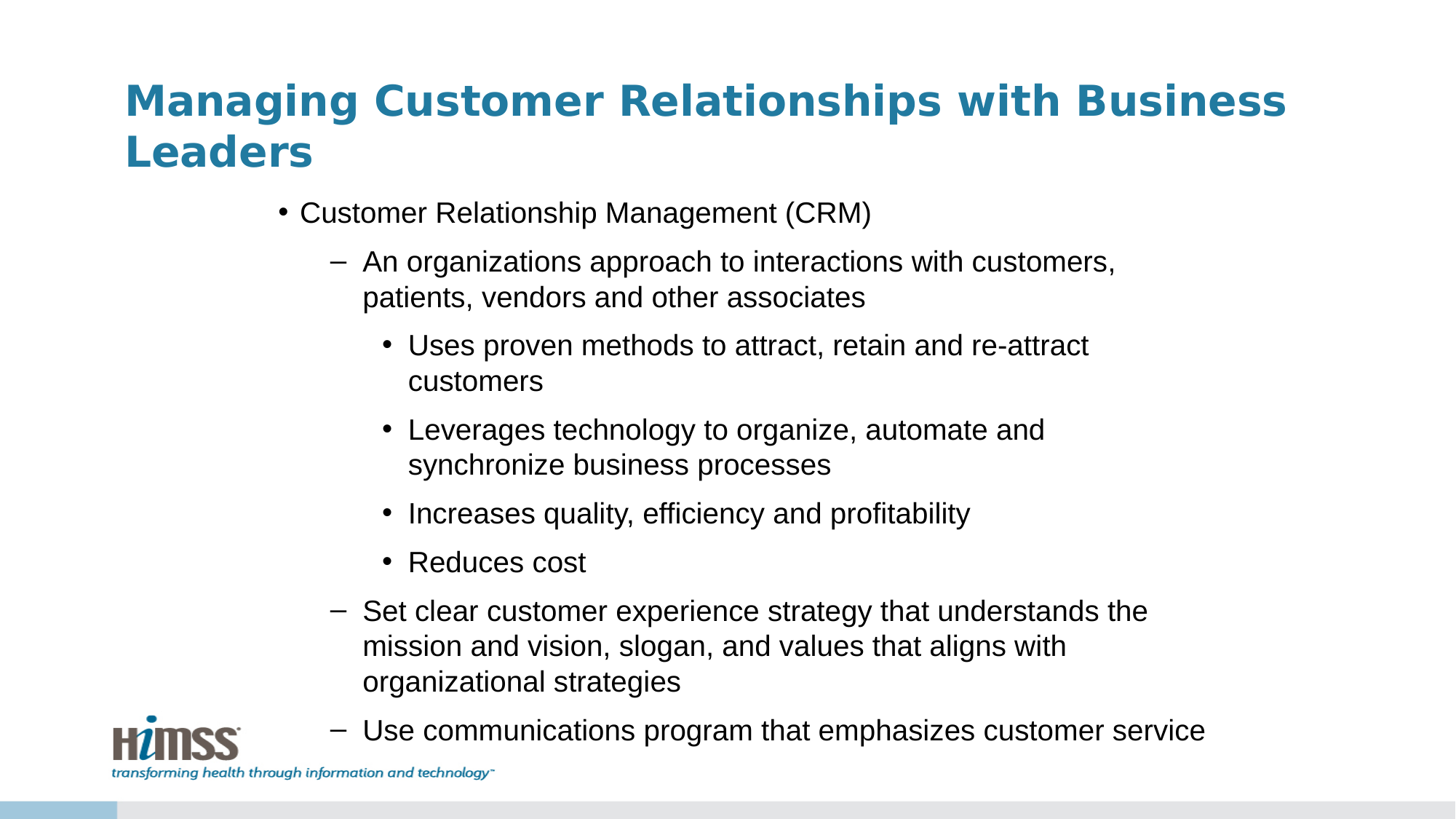

# Managing Customer Relationships with Business Leaders
Customer Relationship Management (CRM)
An organizations approach to interactions with customers, patients, vendors and other associates
Uses proven methods to attract, retain and re-attract customers
Leverages technology to organize, automate and synchronize business processes
Increases quality, efficiency and profitability
Reduces cost
Set clear customer experience strategy that understands the mission and vision, slogan, and values that aligns with organizational strategies
Use communications program that emphasizes customer service